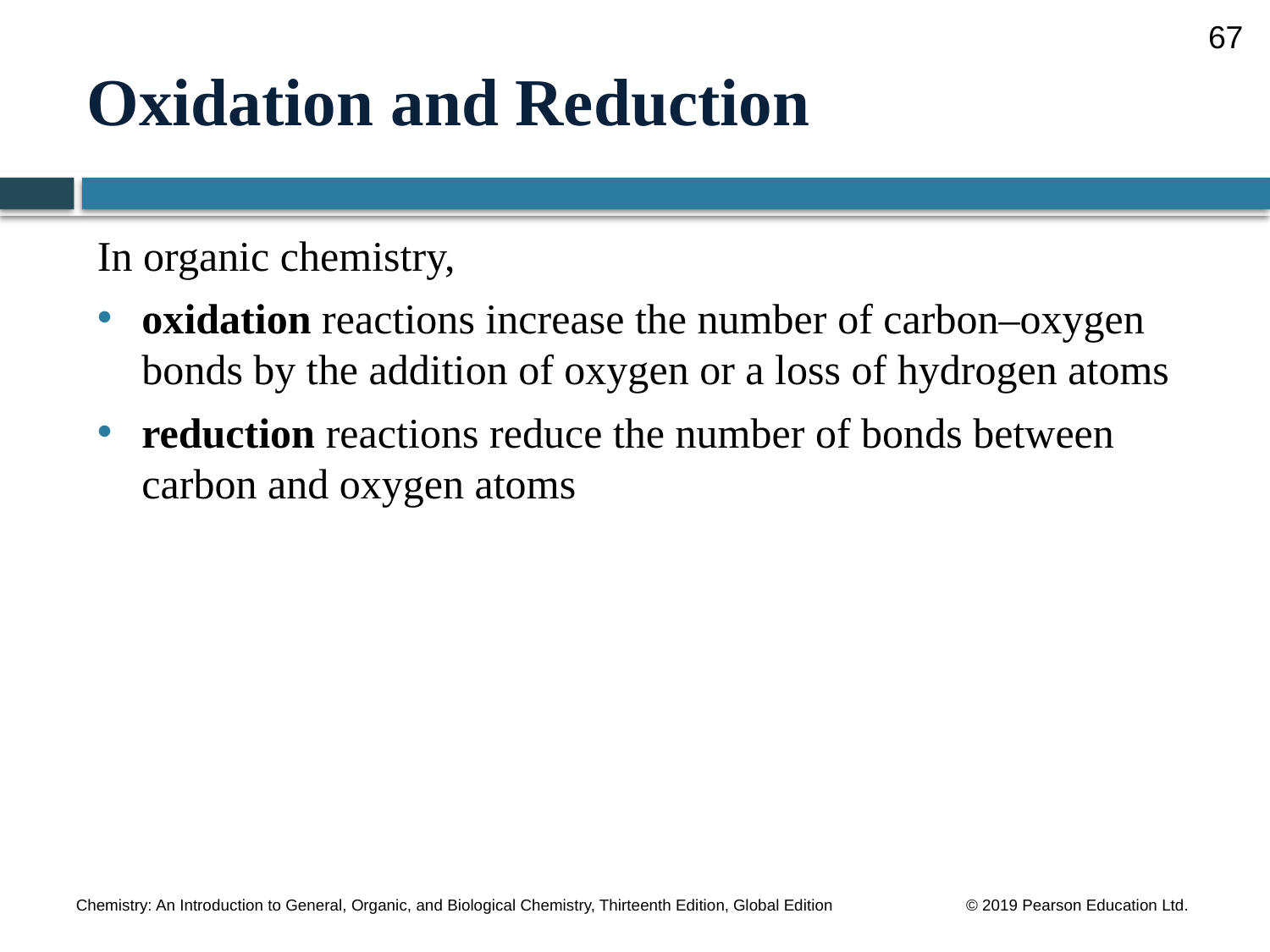

67
# Oxidation and Reduction
In organic chemistry,
oxidation reactions increase the number of carbon–oxygen bonds by the addition of oxygen or a loss of hydrogen atoms
reduction reactions reduce the number of bonds between carbon and oxygen atoms